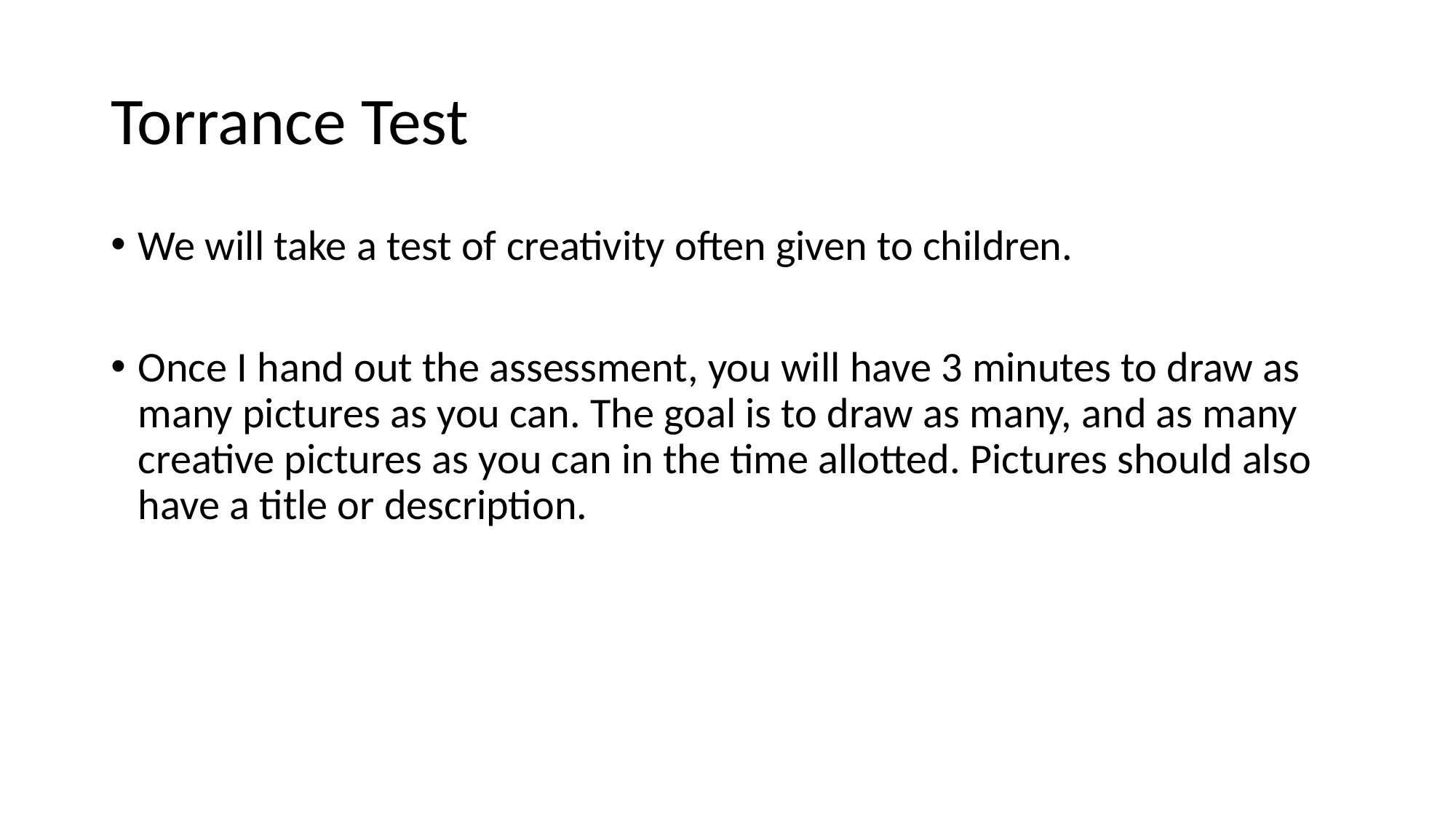

# Torrance Test
We will take a test of creativity often given to children.

Once I hand out the assessment, you will have 3 minutes to draw as many pictures as you can. The goal is to draw as many, and as many creative pictures as you can in the time allotted. Pictures should also have a title or description.